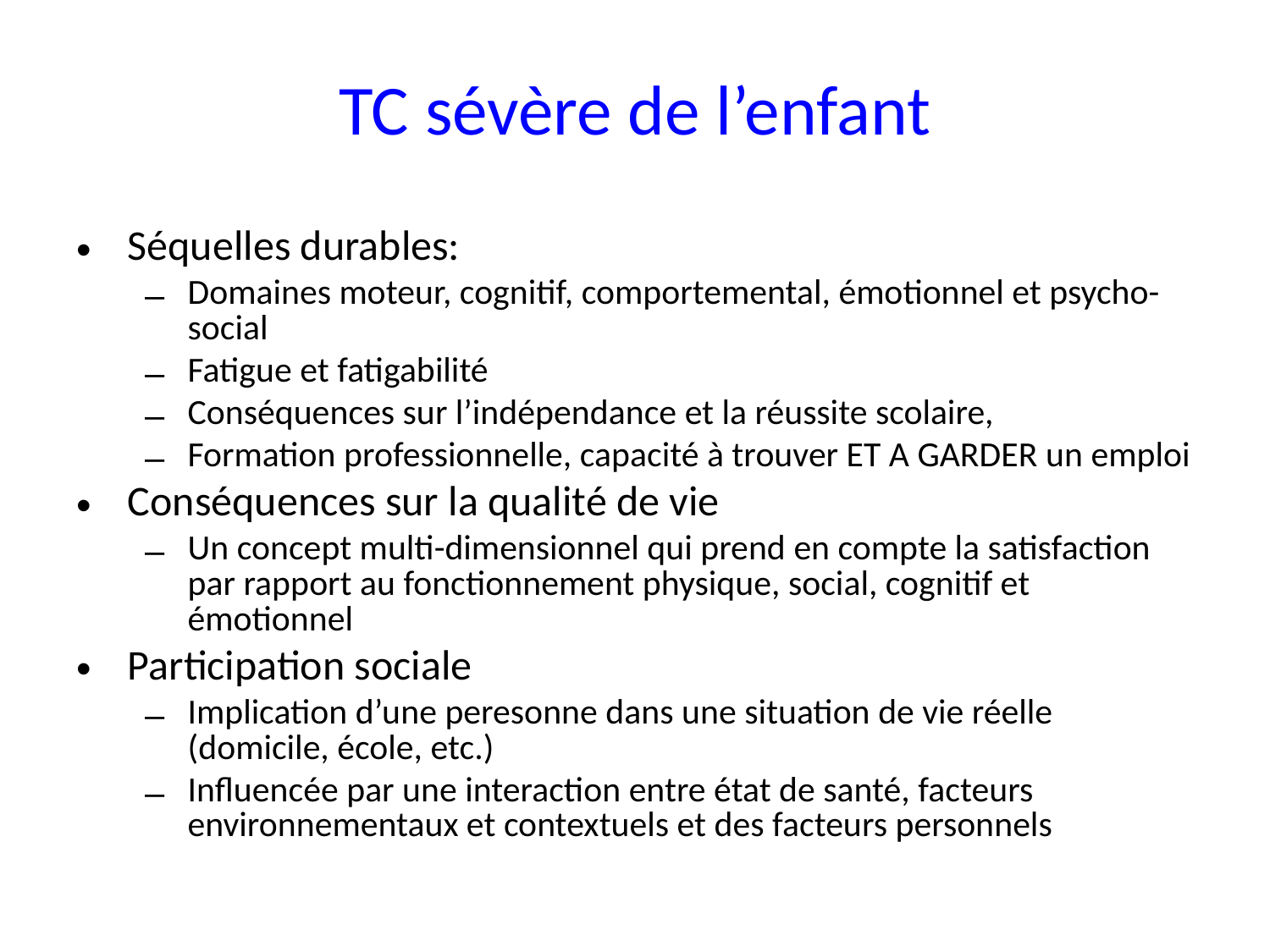

# TC sévère de l’enfant
Séquelles durables:
Domaines moteur, cognitif, comportemental, émotionnel et psycho-social
Fatigue et fatigabilité
Conséquences sur l’indépendance et la réussite scolaire,
Formation professionnelle, capacité à trouver ET A GARDER un emploi
Conséquences sur la qualité de vie
Un concept multi-dimensionnel qui prend en compte la satisfaction par rapport au fonctionnement physique, social, cognitif et émotionnel
Participation sociale
Implication d’une peresonne dans une situation de vie réelle (domicile, école, etc.)
Influencée par une interaction entre état de santé, facteurs environnementaux et contextuels et des facteurs personnels